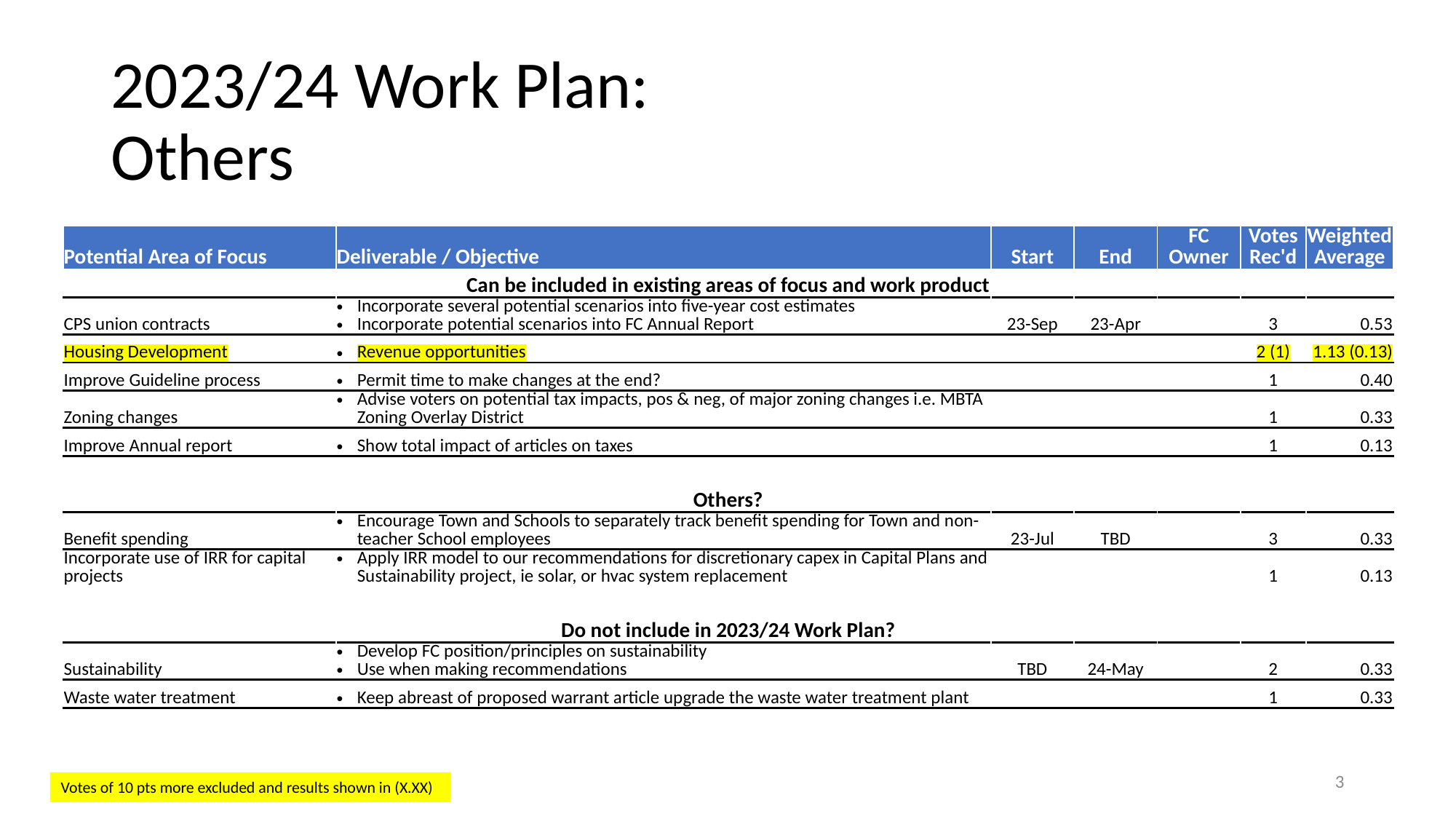

# 2023/24 Work Plan: Others
| Potential Area of Focus | Deliverable / Objective | Start | End | FC Owner | Votes Rec'd | Weighted Average |
| --- | --- | --- | --- | --- | --- | --- |
| Can be included in existing areas of focus and work product |  |  |  |  |  |  |
| CPS union contracts | Incorporate several potential scenarios into five-year cost estimates Incorporate potential scenarios into FC Annual Report | 23-Sep | 23-Apr |  | 3 | 0.53 |
| Housing Development | Revenue opportunities |  |  |  | 2 (1) | 1.13 (0.13) |
| Improve Guideline process | Permit time to make changes at the end? |  |  |  | 1 | 0.40 |
| Zoning changes | Advise voters on potential tax impacts, pos & neg, of major zoning changes i.e. MBTA Zoning Overlay District |  |  |  | 1 | 0.33 |
| Improve Annual report | Show total impact of articles on taxes |  |  |  | 1 | 0.13 |
|  |  |  |  |  |  |  |
| Others? |  |  |  |  |  |  |
| Benefit spending | Encourage Town and Schools to separately track benefit spending for Town and non-teacher School employees | 23-Jul | TBD |  | 3 | 0.33 |
| Incorporate use of IRR for capital projects | Apply IRR model to our recommendations for discretionary capex in Capital Plans and Sustainability project, ie solar, or hvac system replacement |  |  |  | 1 | 0.13 |
|  |  |  |  |  |  |  |
| Do not include in 2023/24 Work Plan? |  |  |  |  |  |  |
| Sustainability | Develop FC position/principles on sustainability Use when making recommendations | TBD | 24-May |  | 2 | 0.33 |
| Waste water treatment | Keep abreast of proposed warrant article upgrade the waste water treatment plant |  |  |  | 1 | 0.33 |
3
Votes of 10 pts more excluded and results shown in (X.XX)